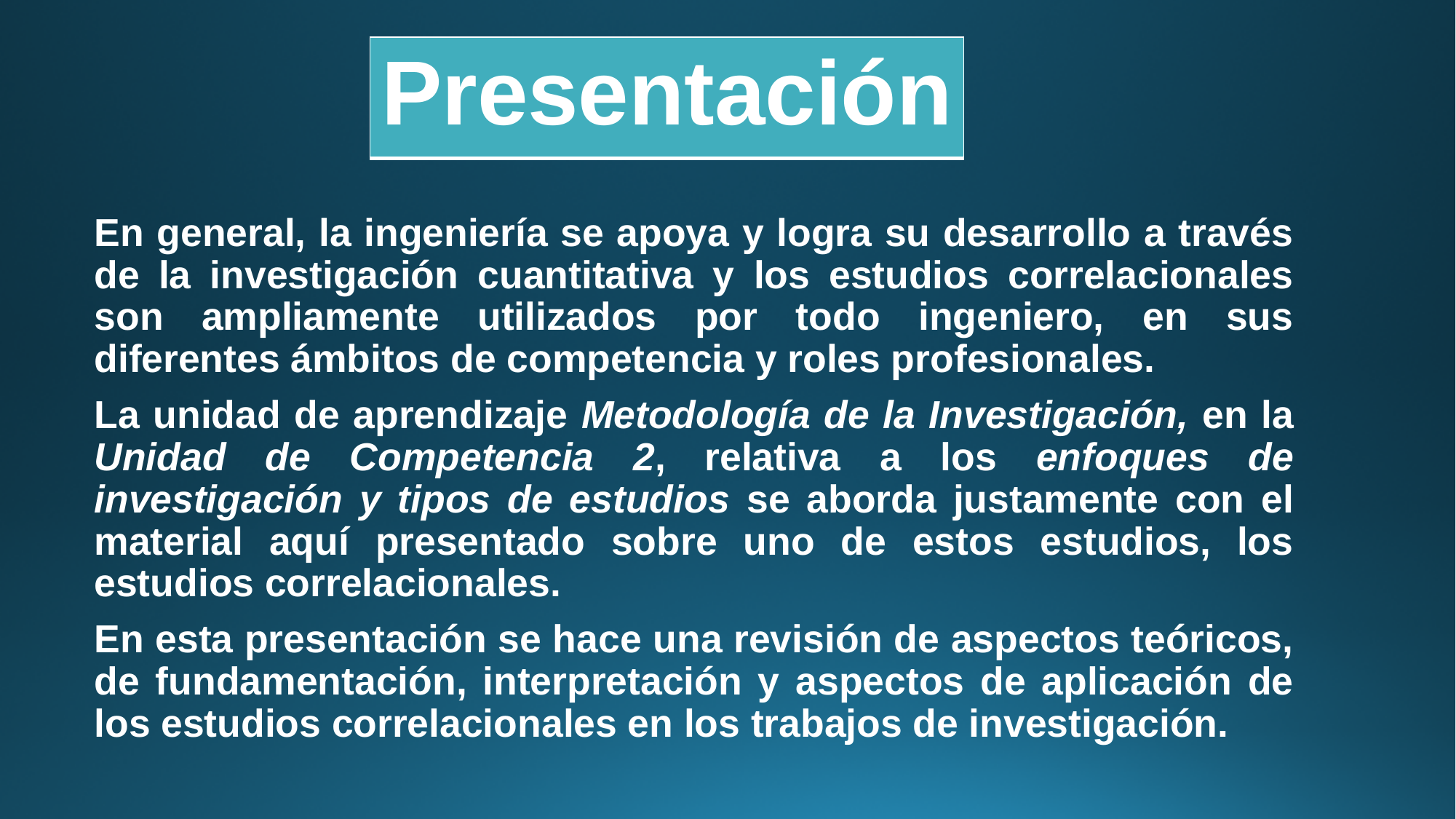

#
| Presentación |
| --- |
En general, la ingeniería se apoya y logra su desarrollo a través de la investigación cuantitativa y los estudios correlacionales son ampliamente utilizados por todo ingeniero, en sus diferentes ámbitos de competencia y roles profesionales.
La unidad de aprendizaje Metodología de la Investigación, en la Unidad de Competencia 2, relativa a los enfoques de investigación y tipos de estudios se aborda justamente con el material aquí presentado sobre uno de estos estudios, los estudios correlacionales.
En esta presentación se hace una revisión de aspectos teóricos, de fundamentación, interpretación y aspectos de aplicación de los estudios correlacionales en los trabajos de investigación.